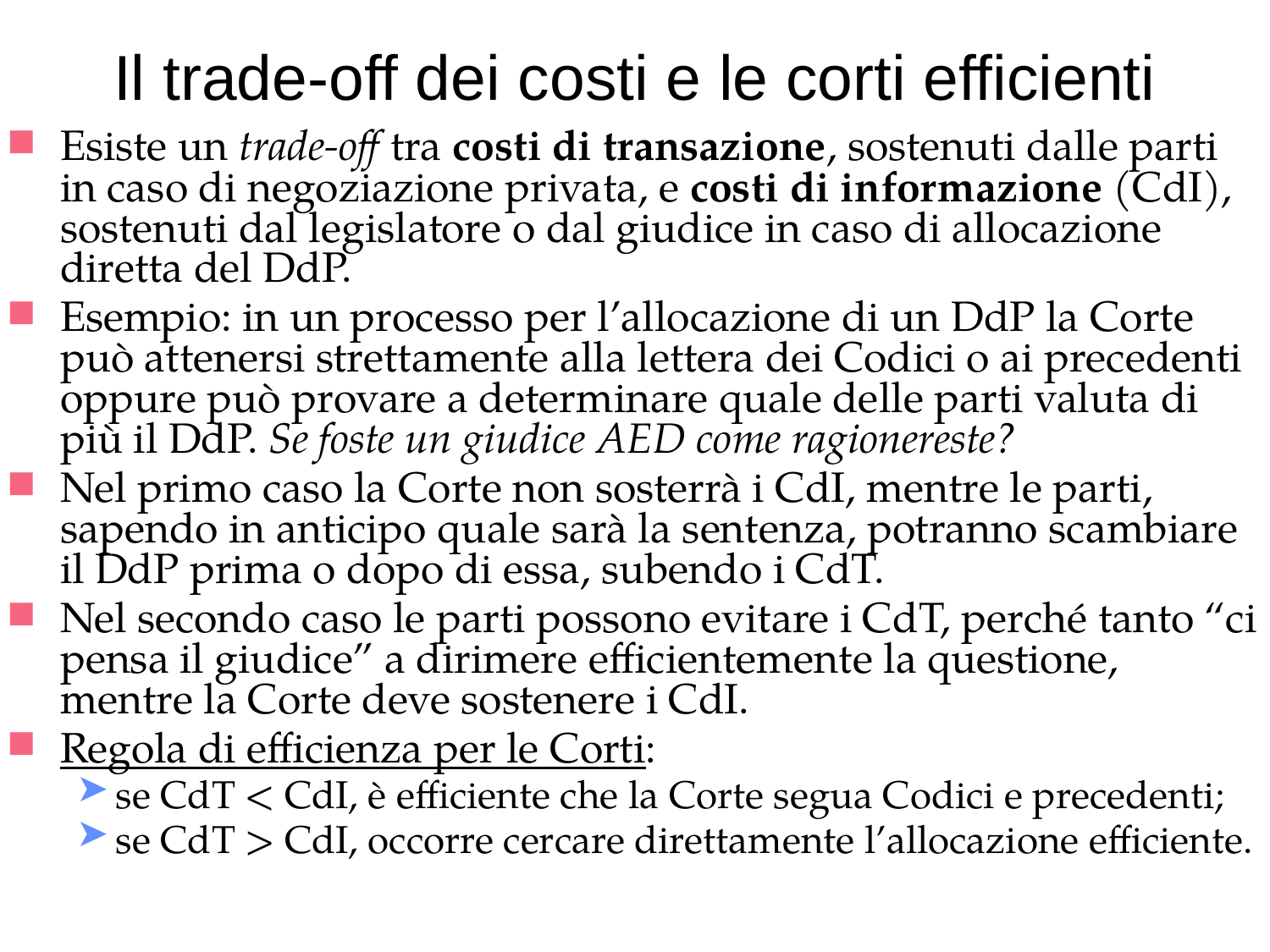

# Il trade-off dei costi e le corti efficienti
Esiste un trade-off tra costi di transazione, sostenuti dalle parti in caso di negoziazione privata, e costi di informazione (CdI), sostenuti dal legislatore o dal giudice in caso di allocazione diretta del DdP.
Esempio: in un processo per l’allocazione di un DdP la Corte può attenersi strettamente alla lettera dei Codici o ai precedenti oppure può provare a determinare quale delle parti valuta di più il DdP. Se foste un giudice AED come ragionereste?
Nel primo caso la Corte non sosterrà i CdI, mentre le parti, sapendo in anticipo quale sarà la sentenza, potranno scambiare il DdP prima o dopo di essa, subendo i CdT.
Nel secondo caso le parti possono evitare i CdT, perché tanto “ci pensa il giudice” a dirimere efficientemente la questione, mentre la Corte deve sostenere i CdI.
Regola di efficienza per le Corti:
se CdT < CdI, è efficiente che la Corte segua Codici e precedenti;
se CdT > CdI, occorre cercare direttamente l’allocazione efficiente.